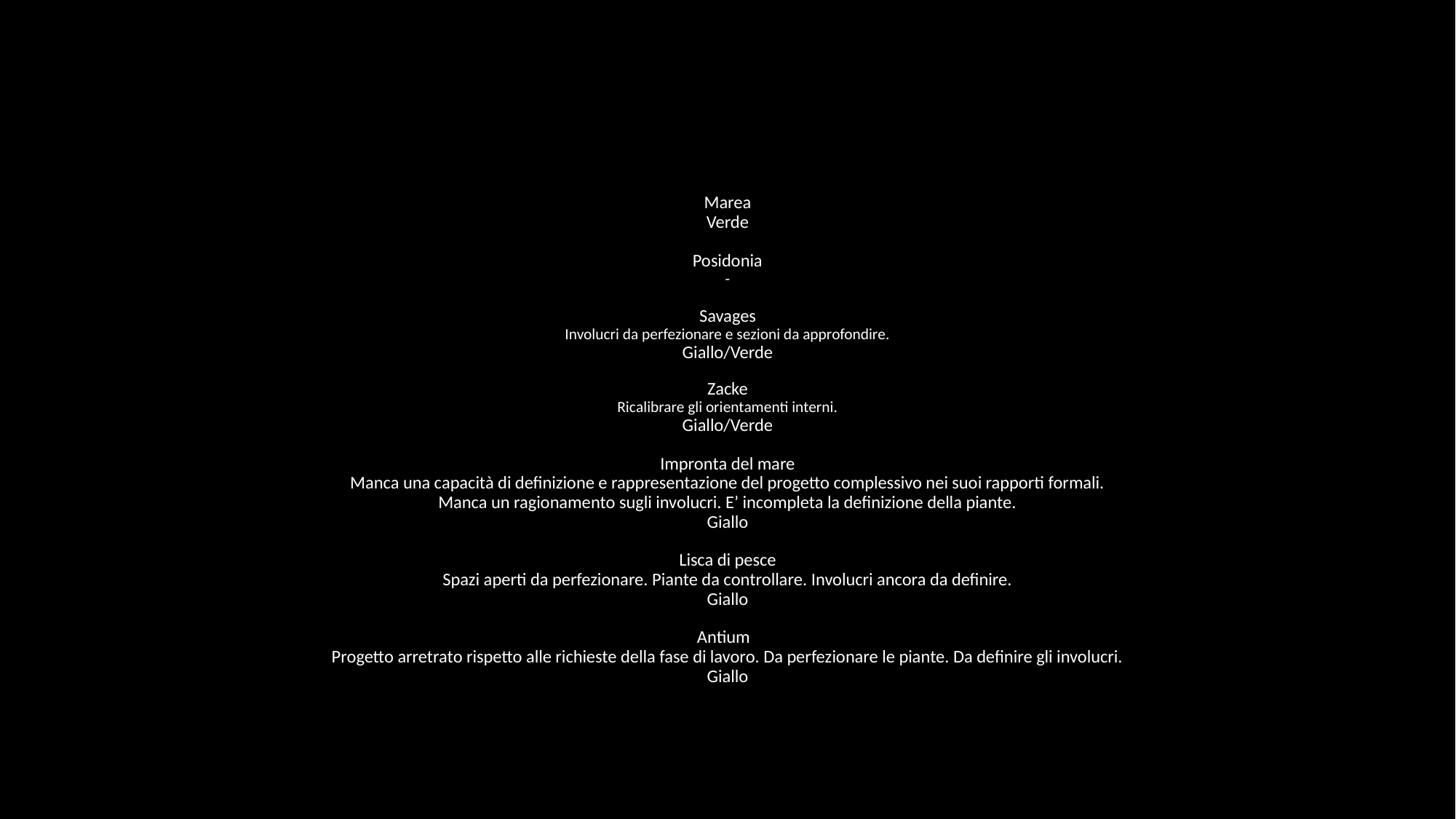

# Marea Verde Posidonia - Savages Involucri da perfezionare e sezioni da approfondire. Giallo/Verde Zacke Ricalibrare gli orientamenti interni. Giallo/Verde Impronta del mare Manca una capacità di definizione e rappresentazione del progetto complessivo nei suoi rapporti formali. Manca un ragionamento sugli involucri. E’ incompleta la definizione della piante. Giallo Lisca di pesce Spazi aperti da perfezionare. Piante da controllare. Involucri ancora da definire. Giallo Antium Progetto arretrato rispetto alle richieste della fase di lavoro. Da perfezionare le piante. Da definire gli involucri. Giallo